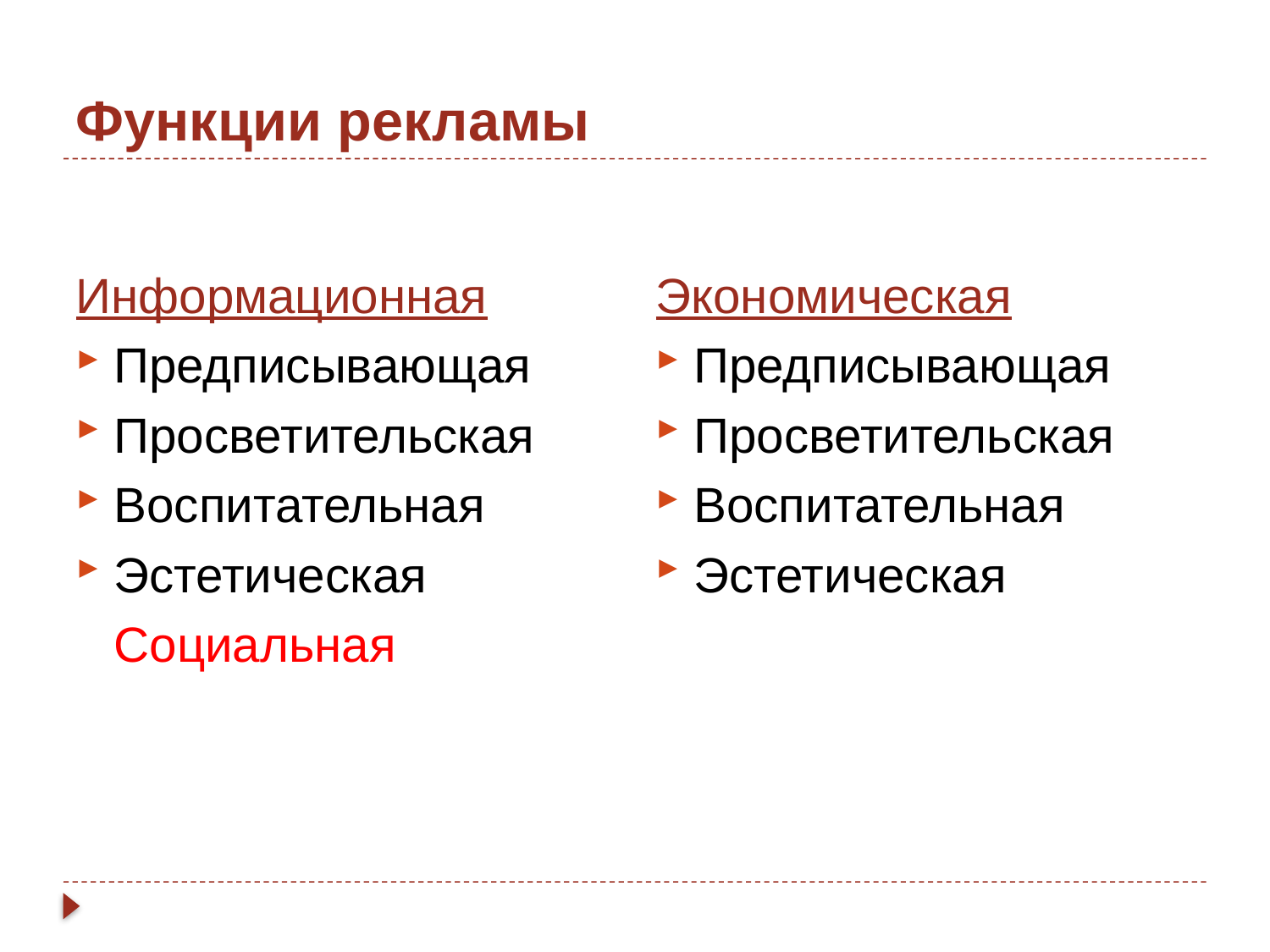

# Функции рекламы
Информационная
Предписывающая
Просветительская
Воспитательная
Эстетическая
	Социальная

Экономическая
Предписывающая
Просветительская
Воспитательная
Эстетическая